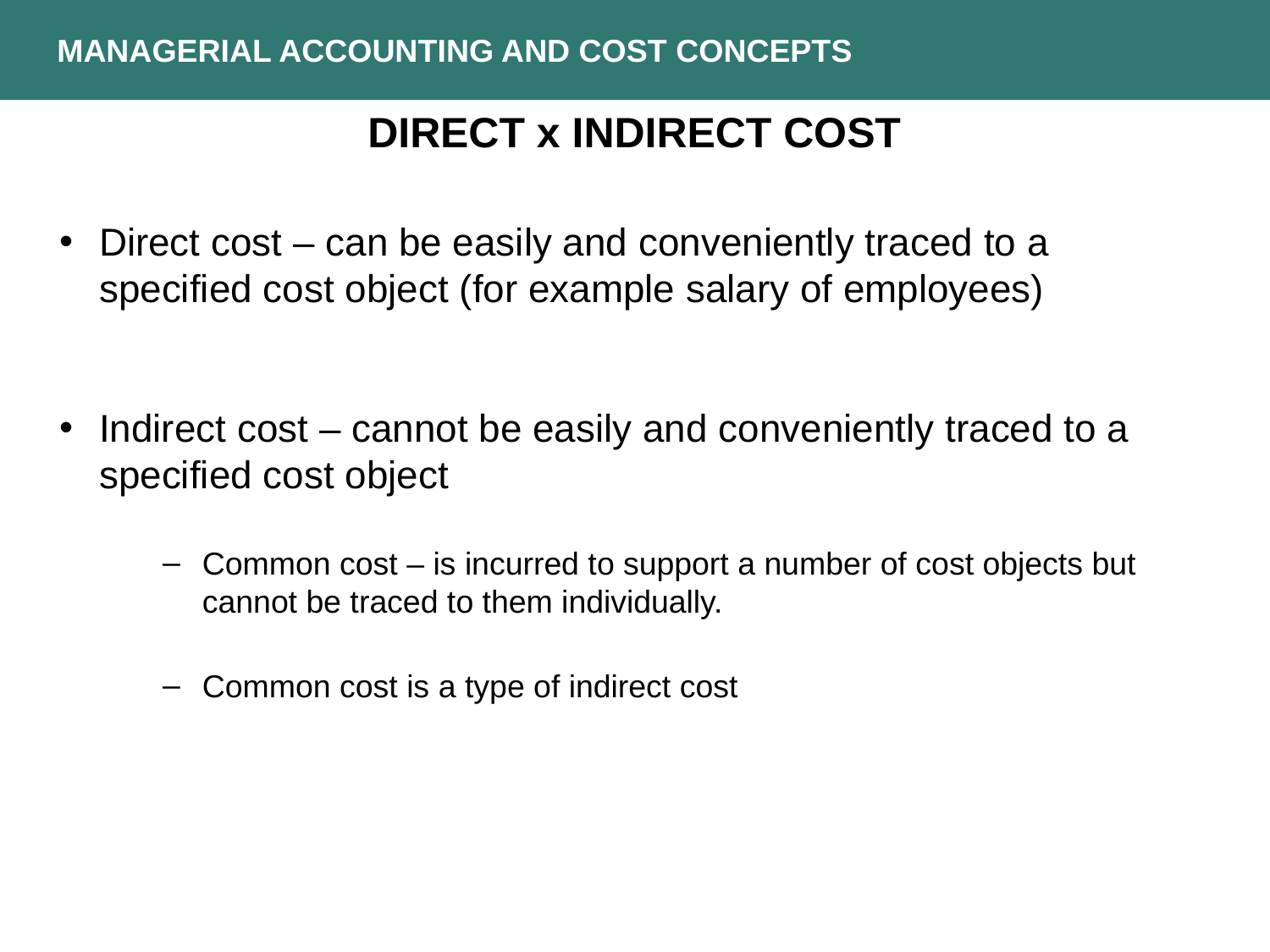

MANAGERIAL ACCOUNTING AND COST CONCEPTS
DIRECT x INDIRECT COST
Direct cost – can be easily and conveniently traced to a specified cost object (for example salary of employees)

Indirect cost – cannot be easily and conveniently traced to a specified cost object

Common cost – is incurred to support a number of cost objects but cannot be traced to them individually.

Common cost is a type of indirect cost